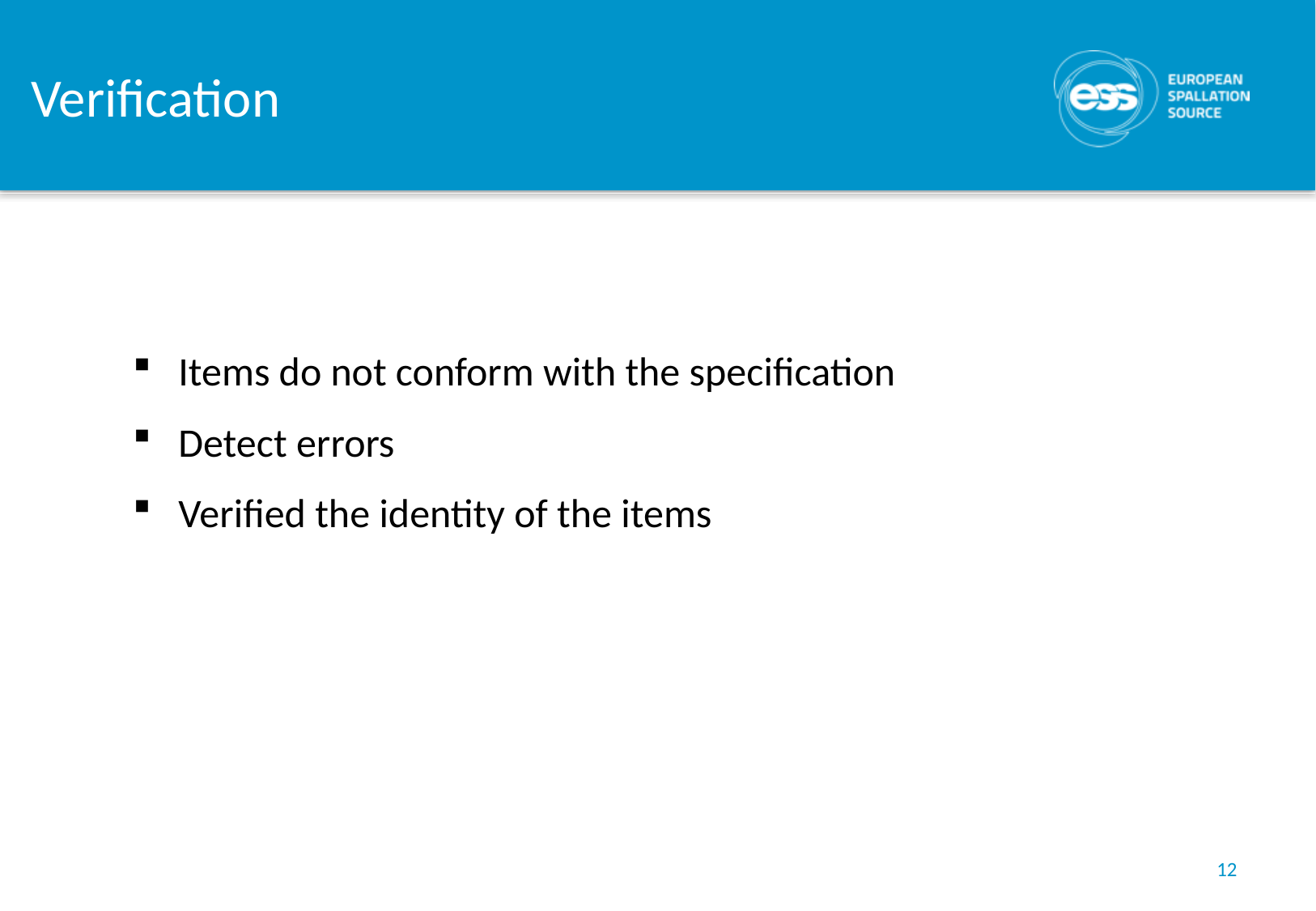

# Verification

Items do not conform with the specification

Detect errors

Verified the identity of the items

12